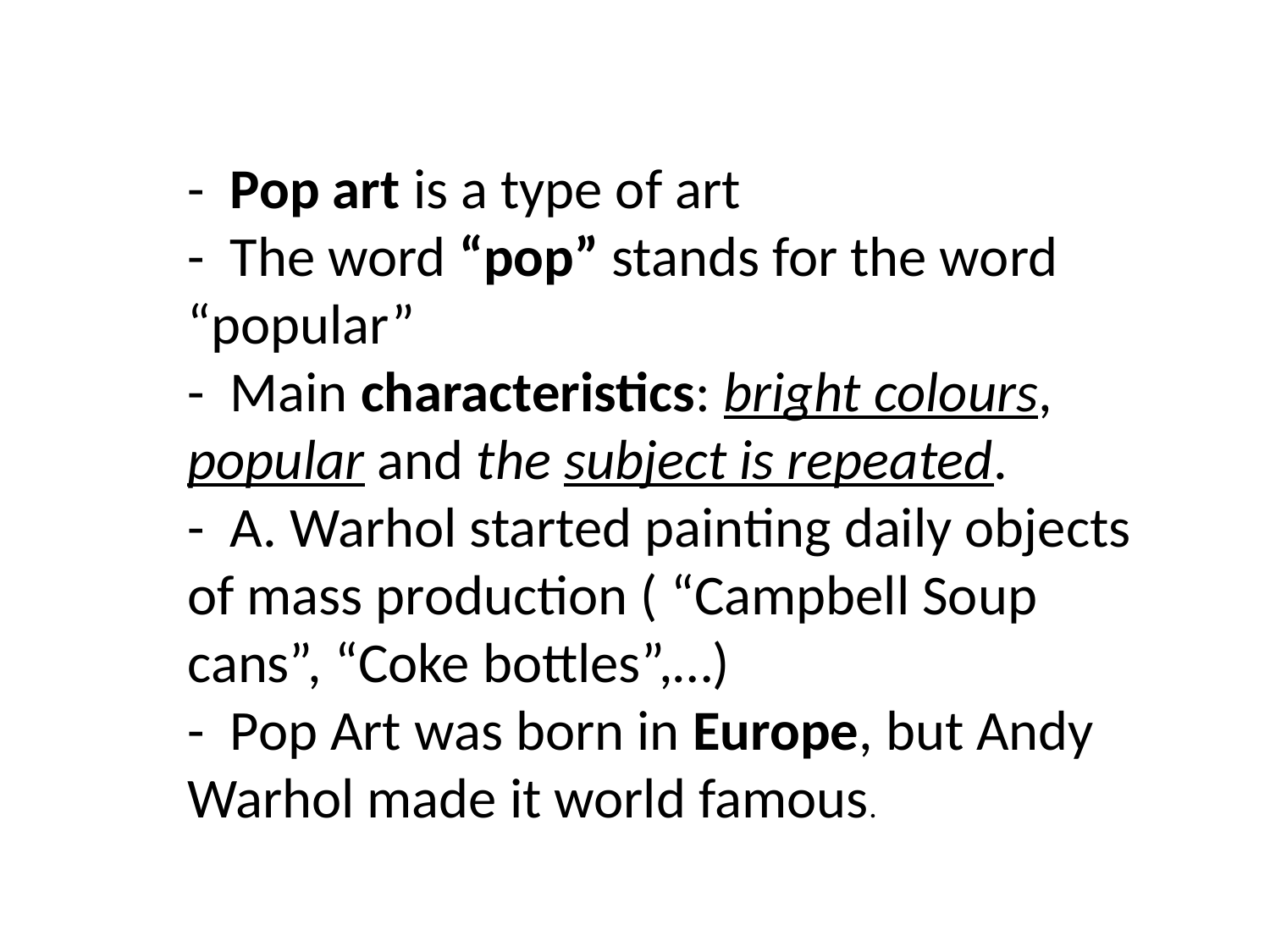

-  Pop art is a type of art
-  The word “pop” stands for the word “popular”
-  Main characteristics: bright colours, popular and the subject is repeated.
-  A. Warhol started painting daily objects of mass production ( “Campbell Soup cans”, “Coke bottles”,…)
-  Pop Art was born in Europe, but Andy Warhol made it world famous.